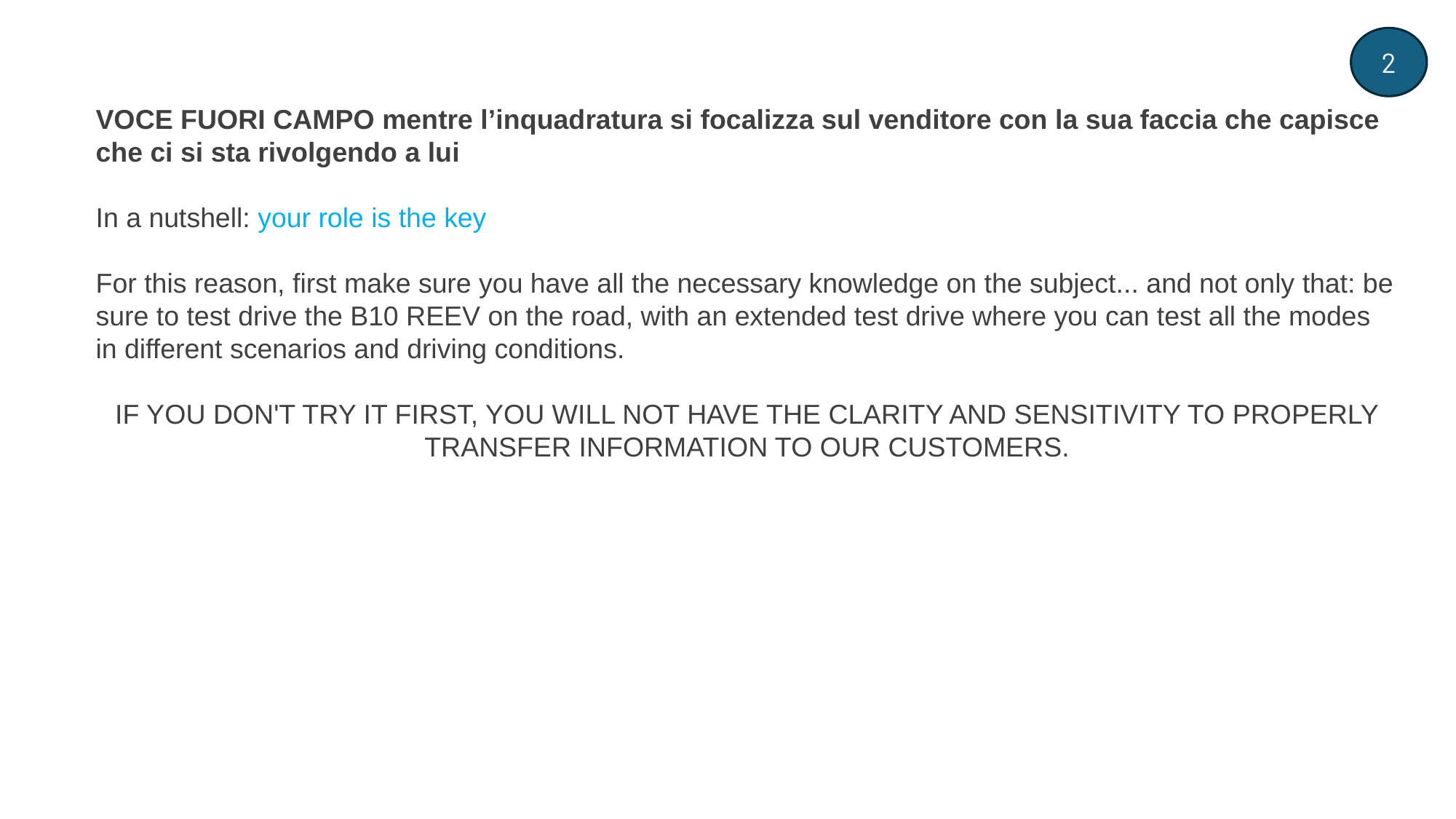

2
VOCE FUORI CAMPO mentre l’inquadratura si focalizza sul venditore con la sua faccia che capisce che ci si sta rivolgendo a lui

In a nutshell: your role is the key

For this reason, first make sure you have all the necessary knowledge on the subject... and not only that: be sure to test drive the B10 REEV on the road, with an extended test drive where you can test all the modes in different scenarios and driving conditions.

IF YOU DON'T TRY IT FIRST, YOU WILL NOT HAVE THE CLARITY AND SENSITIVITY TO PROPERLY TRANSFER INFORMATION TO OUR CUSTOMERS.